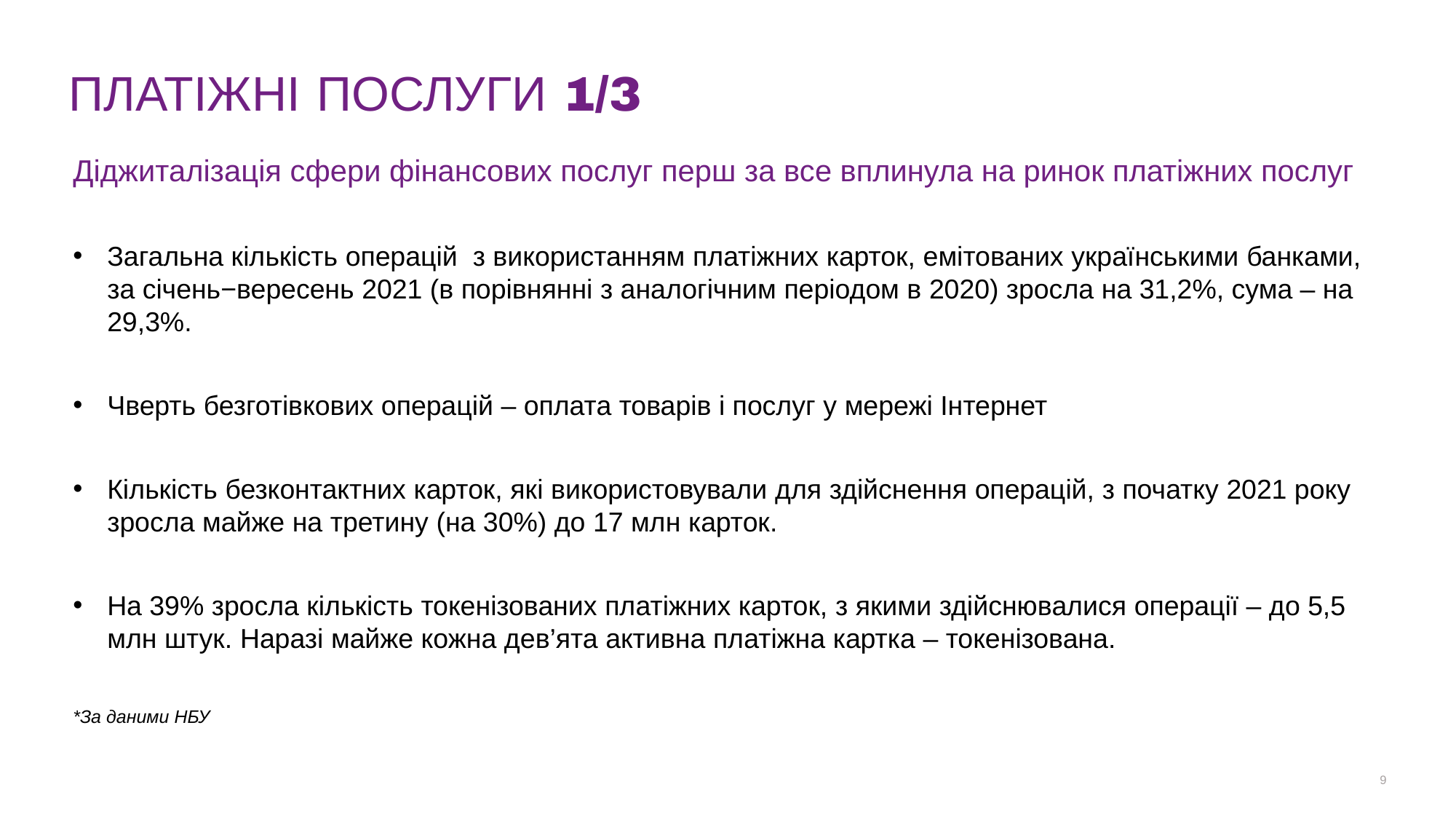

# ПЛАТІЖНІ ПОСЛУГИ 1/3
Діджиталізація сфери фінансових послуг перш за все вплинула на ринок платіжних послуг

Загальна кількість операцій  з використанням платіжних карток, емітованих українськими банками, за січень−вересень 2021 (в порівнянні з аналогічним періодом в 2020) зросла на 31,2%, сума – на 29,3%.

Чверть безготівкових операцій – оплата товарів і послуг у мережі Інтернет

Кількість безконтактних карток, які використовували для здійснення операцій, з початку 2021 року зросла майже на третину (на 30%) до 17 млн карток.

На 39% зросла кількість токенізованих платіжних карток, з якими здійснювалися операції – до 5,5 млн штук. Наразі майже кожна дев’ята активна платіжна картка – токенізована.

*За даними НБУ
9